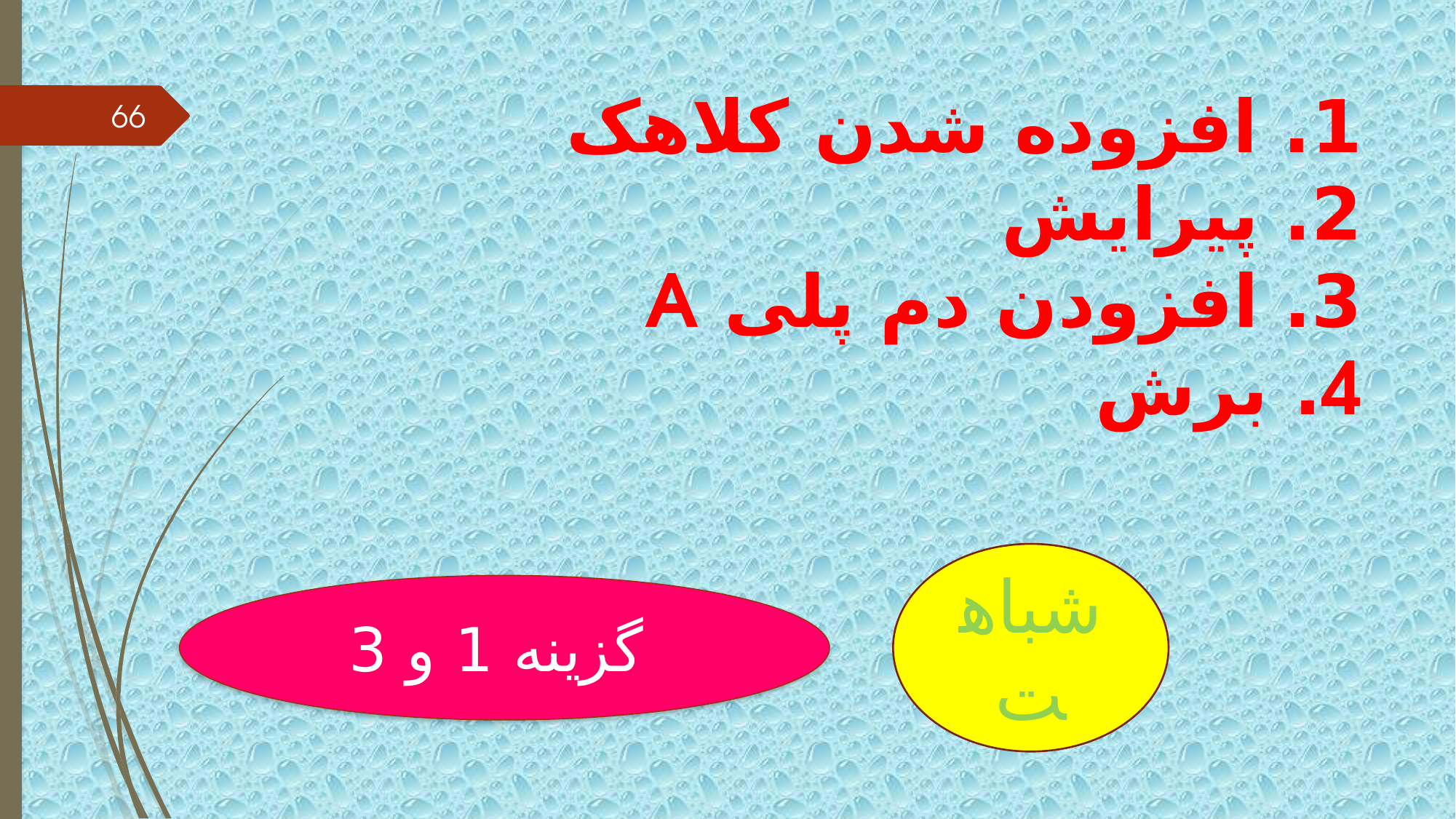

# 1. افزوده شدن کلاهک 2. پیرایش 3. افزودن دم پلی A 4. برش
66
شباهت
گزینه 1 و 3